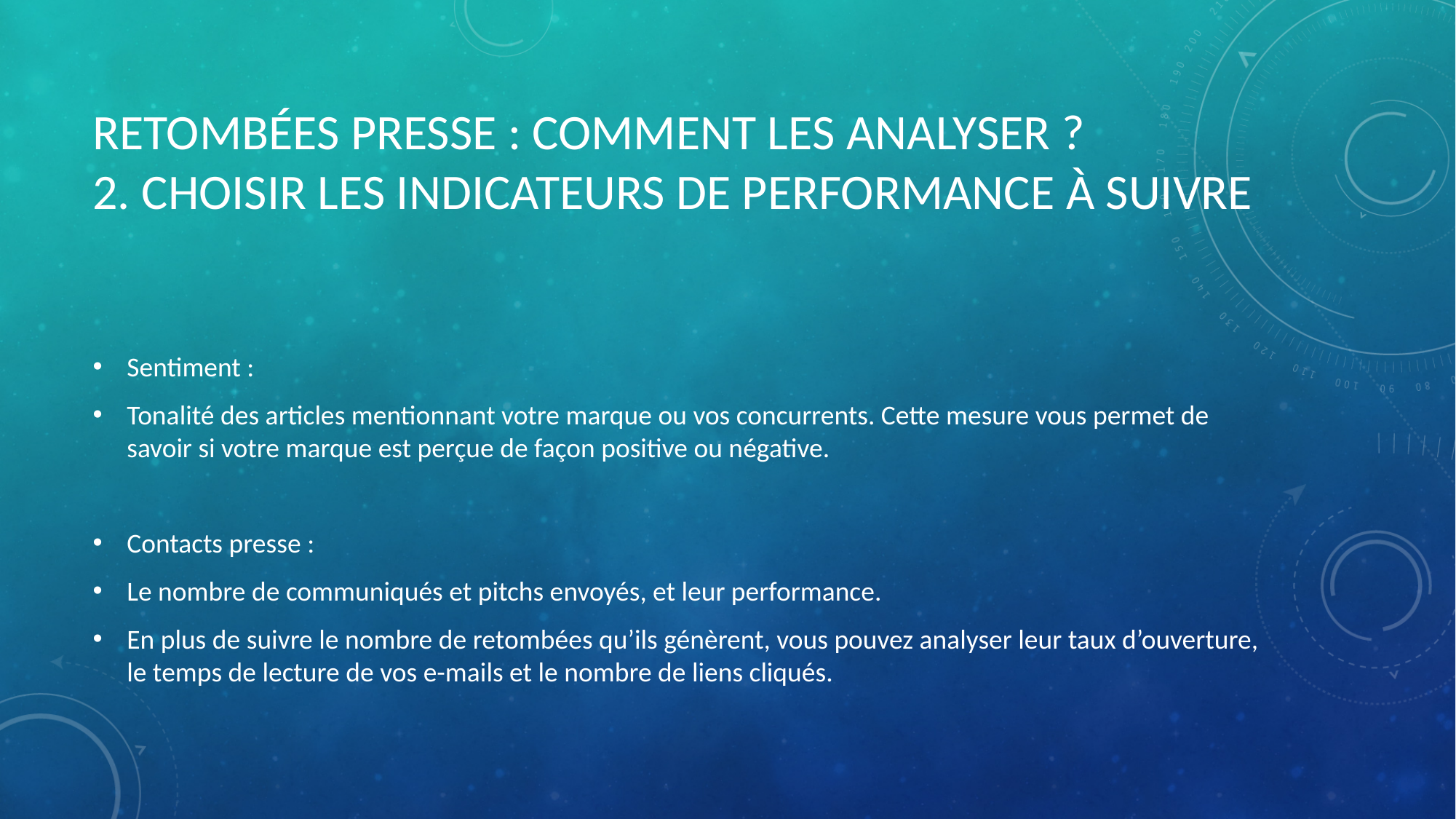

# Retombées presse : comment les analyser ? 2. Choisir les indicateurs de performance à suivre
Sentiment :
Tonalité des articles mentionnant votre marque ou vos concurrents. Cette mesure vous permet de savoir si votre marque est perçue de façon positive ou négative.

Contacts presse :
Le nombre de communiqués et pitchs envoyés, et leur performance.
En plus de suivre le nombre de retombées qu’ils génèrent, vous pouvez analyser leur taux d’ouverture, le temps de lecture de vos e-mails et le nombre de liens cliqués.